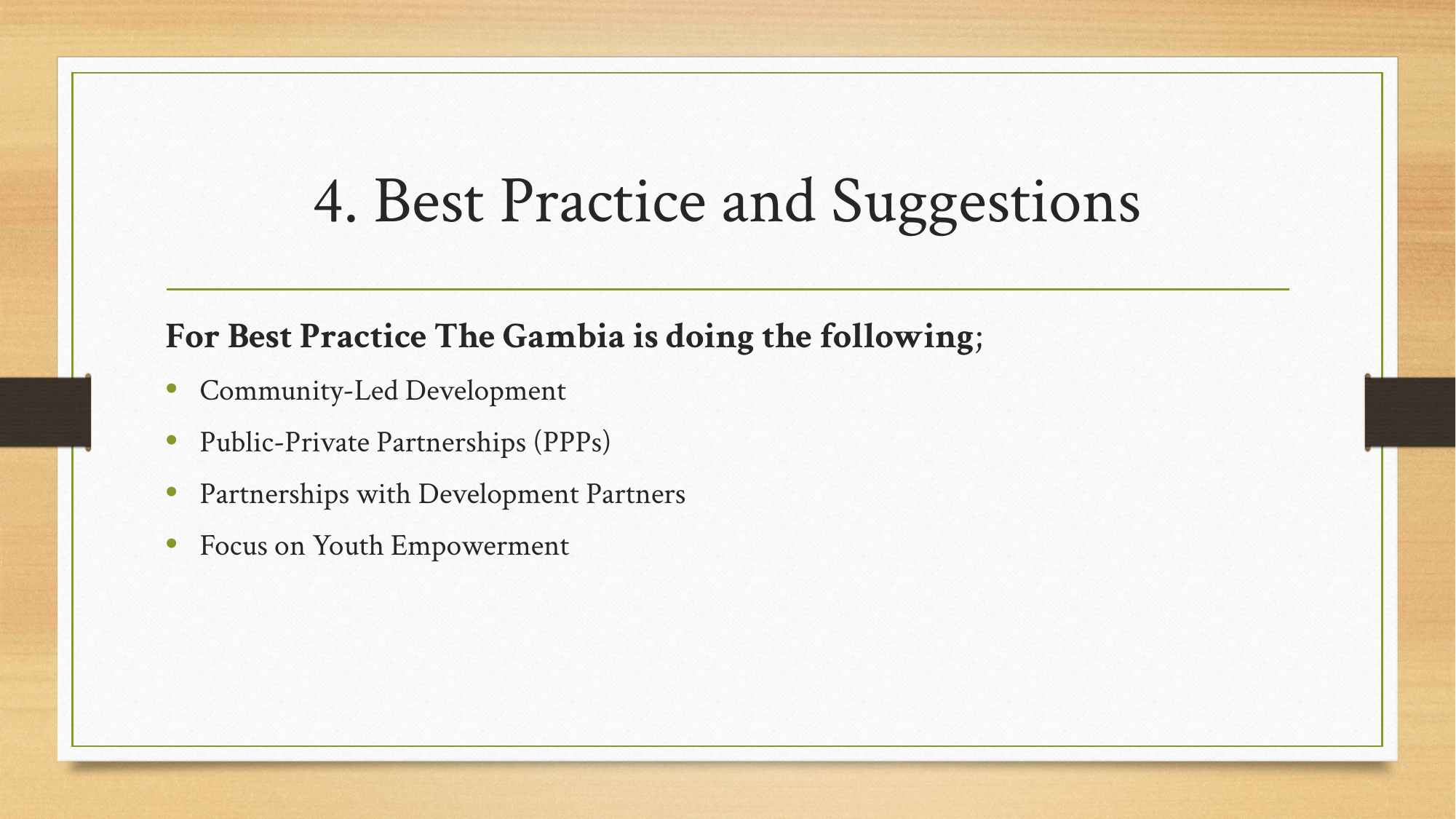

# 4. Best Practice and Suggestions
For Best Practice The Gambia is doing the following;
Community-Led Development
Public-Private Partnerships (PPPs)
Partnerships with Development Partners
Focus on Youth Empowerment